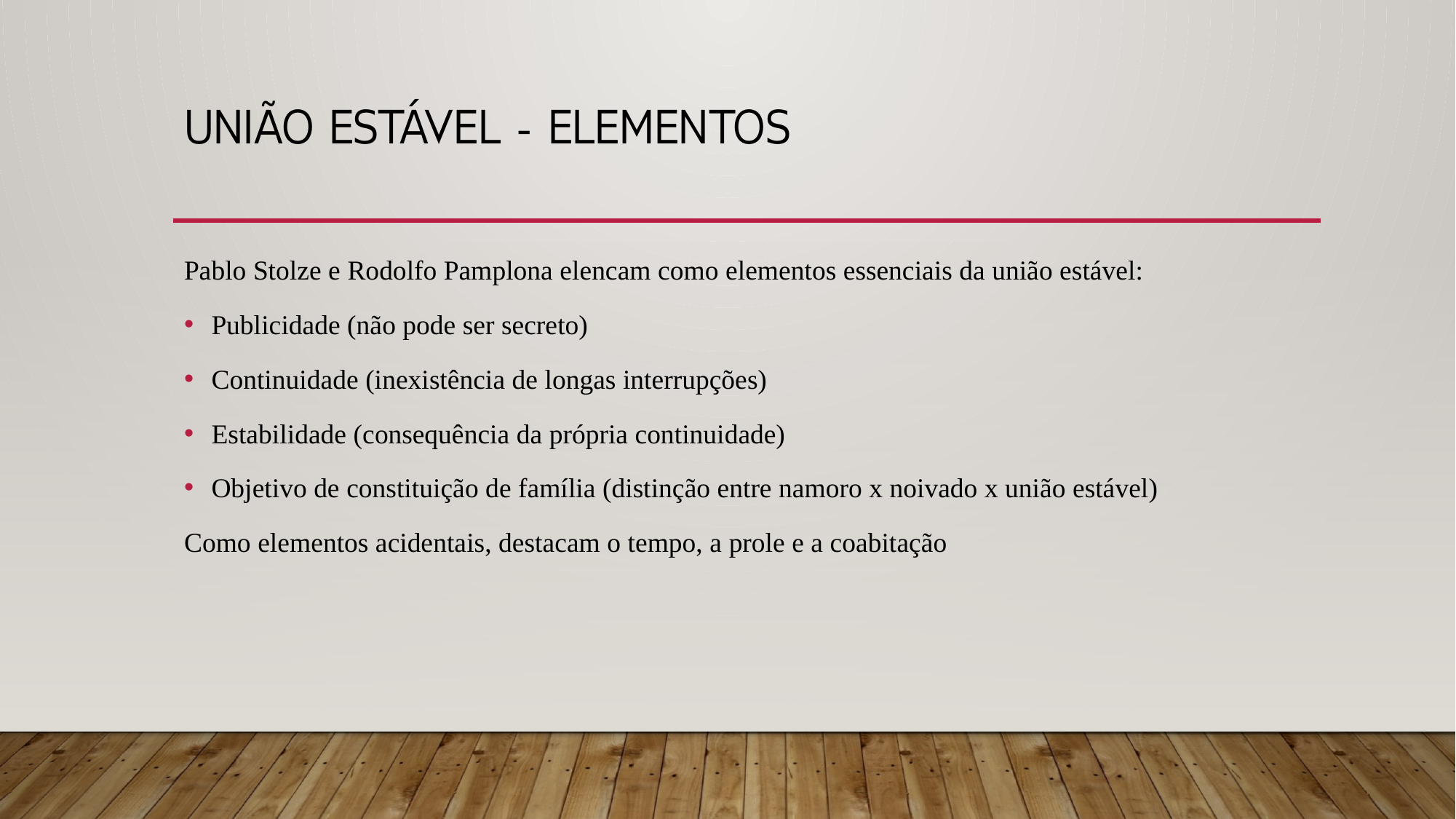

# UNIÃO ESTÁVEL - ELEMENTOS
Pablo Stolze e Rodolfo Pamplona elencam como elementos essenciais da união estável:
Publicidade (não pode ser secreto)
Continuidade (inexistência de longas interrupções)
Estabilidade (consequência da própria continuidade)
Objetivo de constituição de família (distinção entre namoro x noivado x união estável)
Como elementos acidentais, destacam o tempo, a prole e a coabitação